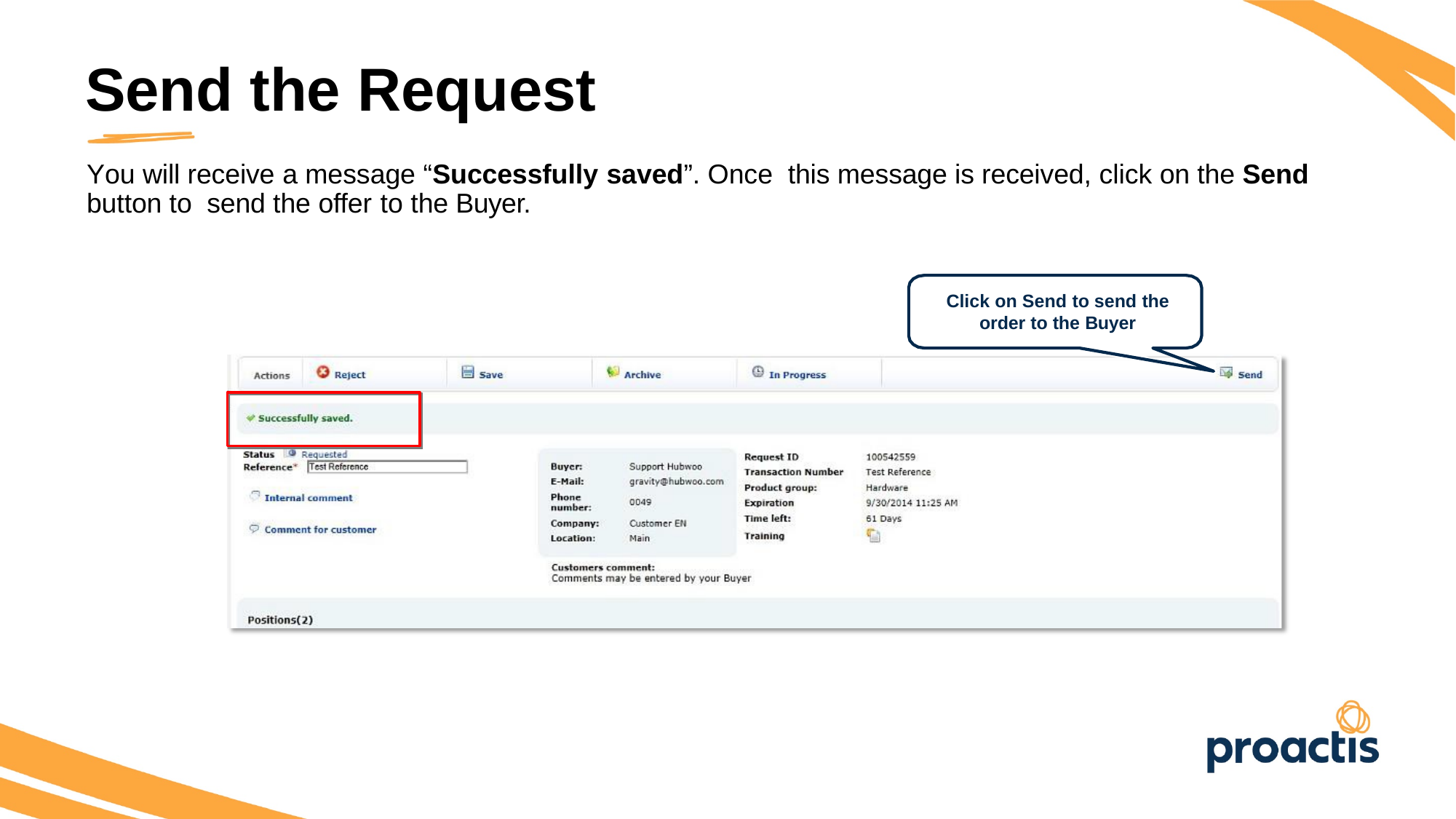

Send the Request

You will receive a message “Successfully saved”. Once  this message is received, click on the Send button to  send the offer to the Buyer.

Click on Send to send the order to the Buyer